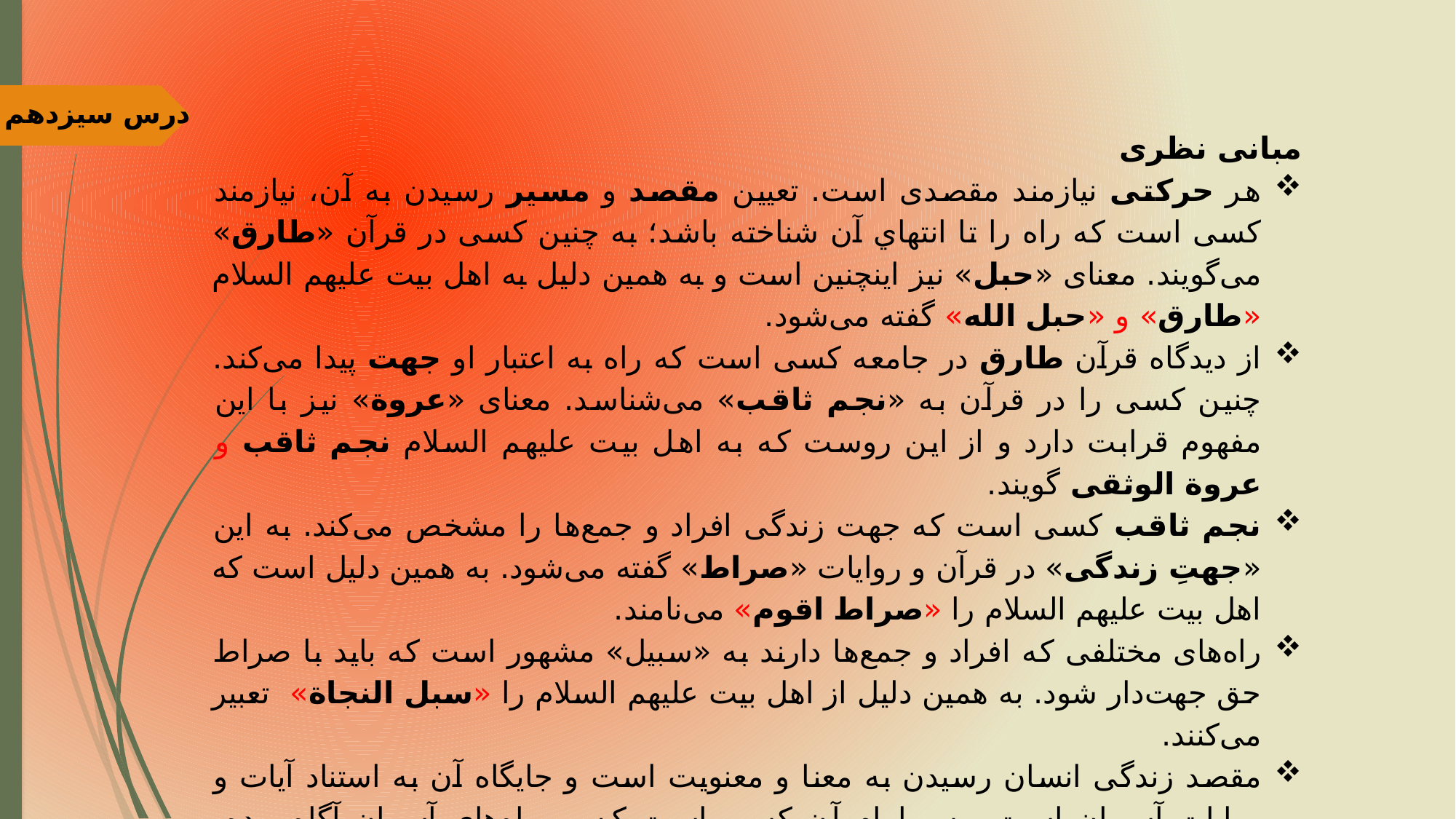

درس سیزدهم
مبانی نظری
هر حرکتی نیازمند مقصدی است. تعیین مقصد و مسیر رسیدن به آن، نیازمند کسی است که راه را تا انتهاي آن شناخته باشد؛ به چنین کسی در قرآن «طارق» می‌گویند. معنای «حبل» نیز اینچنین است و به همین دلیل به اهل بیت علیهم السلام «طارق» و «حبل الله» گفته می‌شود.
از دیدگاه قرآن طارق در جامعه کسی است که راه به اعتبار او جهت پیدا می‌کند. چنین کسی را در قرآن به «نجم ثاقب» می‌شناسد. معنای «عروة» نیز با این مفهوم قرابت دارد و از این روست که به اهل بیت علیهم السلام نجم ثاقب و عروة الوثقی گویند.
نجم ثاقب کسی است که جهت زندگی افراد و جمع‌ها را مشخص می‌کند. به این «جهتِ زندگی» در قرآن و روایات «صراط» گفته می‌شود. به همین دلیل است كه اهل بیت علیهم السلام را «صراط اقوم» می‌نامند.
راه‌های مختلفی که افراد و جمع‌ها دارند به «سبیل» مشهور است که باید با صراط حق جهت‌دار شود. به همین دلیل از اهل بیت علیهم السلام را «سبل النجاة»  تعبیر می‌کنند.
مقصد زندگی انسان رسیدن به معنا و معنویت است و جایگاه آن به استناد آیات و روایات آسمان است. پس امام آن کسی است که بر راه‌های آسمان آگاه بوده، انسان را به سوی مقصد متعال او نزدیک نماید. به همین دلیل اهل بیت علیهم السلام را «السبب المتصل بین الارض و السماء» می‌نامند.